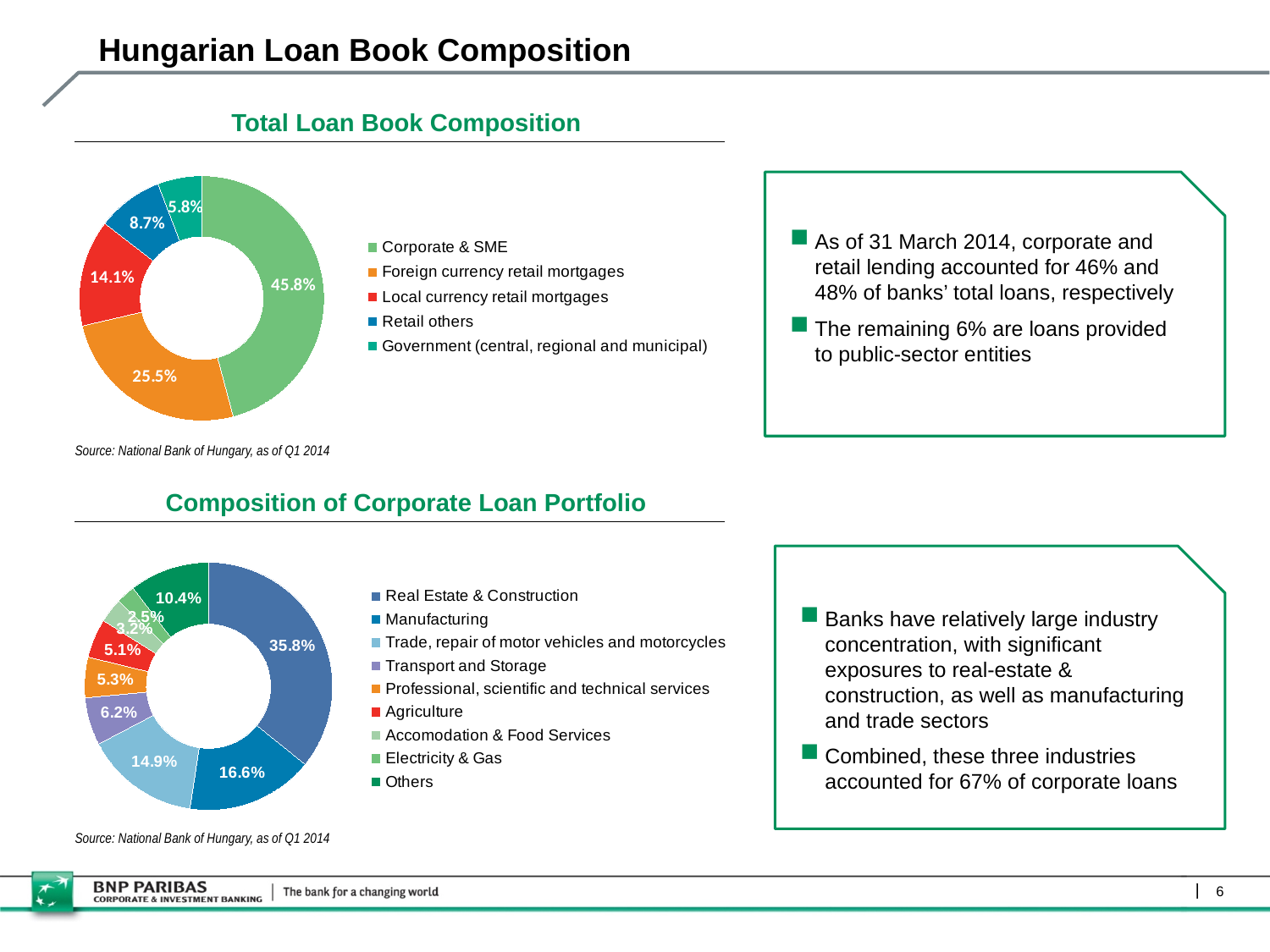

Hungarian Loan Book Composition
Total Loan Book Composition
As of 31 March 2014, corporate and retail lending accounted for 46% and 48% of banks’ total loans, respectively
The remaining 6% are loans provided to public-sector entities

### Chart

| Category |  |
|---|---|
| Corporate & SME | 0.458 |
| Foreign currency retail mortgages | 0.255 |
| Local currency retail mortgages | 0.141 |
| Retail others | 0.087 |
| Government (central, regional and municipal) | 0.058 |
Source: National Bank of Hungary, as of Q1 2014
Composition of Corporate Loan Portfolio
Banks have relatively large industry concentration, with significant exposures to real-estate & construction, as well as manufacturing and trade sectors
Combined, these three industries accounted for 67% of corporate loans

### Chart

| Category |  |
|---|---|
| Real Estate & Construction | 0.358 |
| Manufacturing | 0.166 |
| Trade, repair of motor vehicles and motorcycles | 0.149 |
| Transport and Storage | 0.062 |
| Professional, scientific and technical services | 0.053 |
| Agriculture | 0.051 |
| Accomodation & Food Services | 0.032 |
| Electricity & Gas | 0.025 |
| Others | 0.104 |
Source: National Bank of Hungary, as of Q1 2014
6